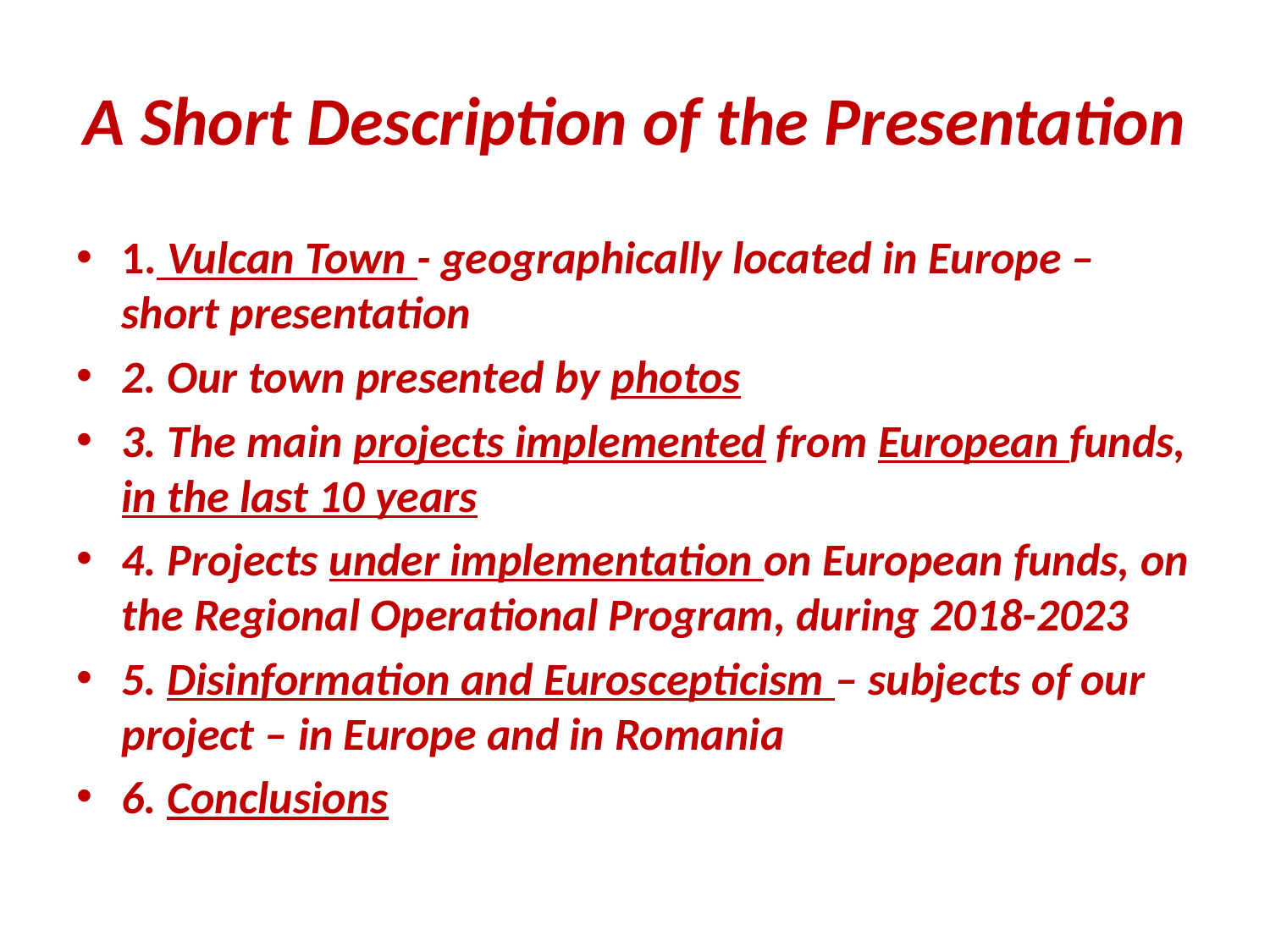

# A Short Description of the Presentation
1. Vulcan Town - geographically located in Europe – short presentation
2. Our town presented by photos
3. The main projects implemented from European funds, in the last 10 years
4. Projects under implementation on European funds, on the Regional Operational Program, during 2018-2023
5. Disinformation and Euroscepticism – subjects of our project – in Europe and in Romania
6. Conclusions